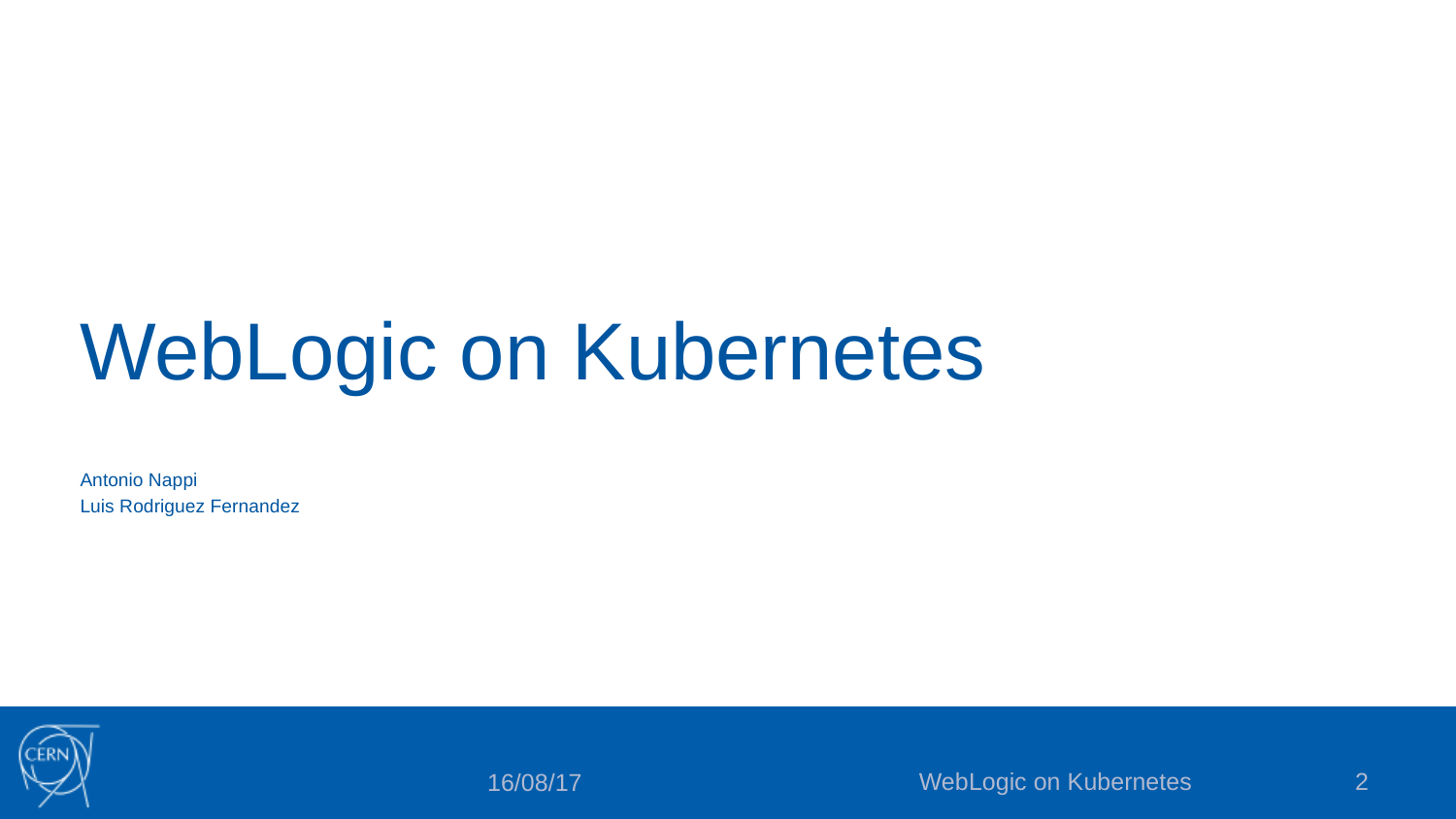

# WebLogic on Kubernetes
Antonio Nappi​
Luis Rodriguez Fernandez​

WebLogic on Kubernetes
2
16/08/17